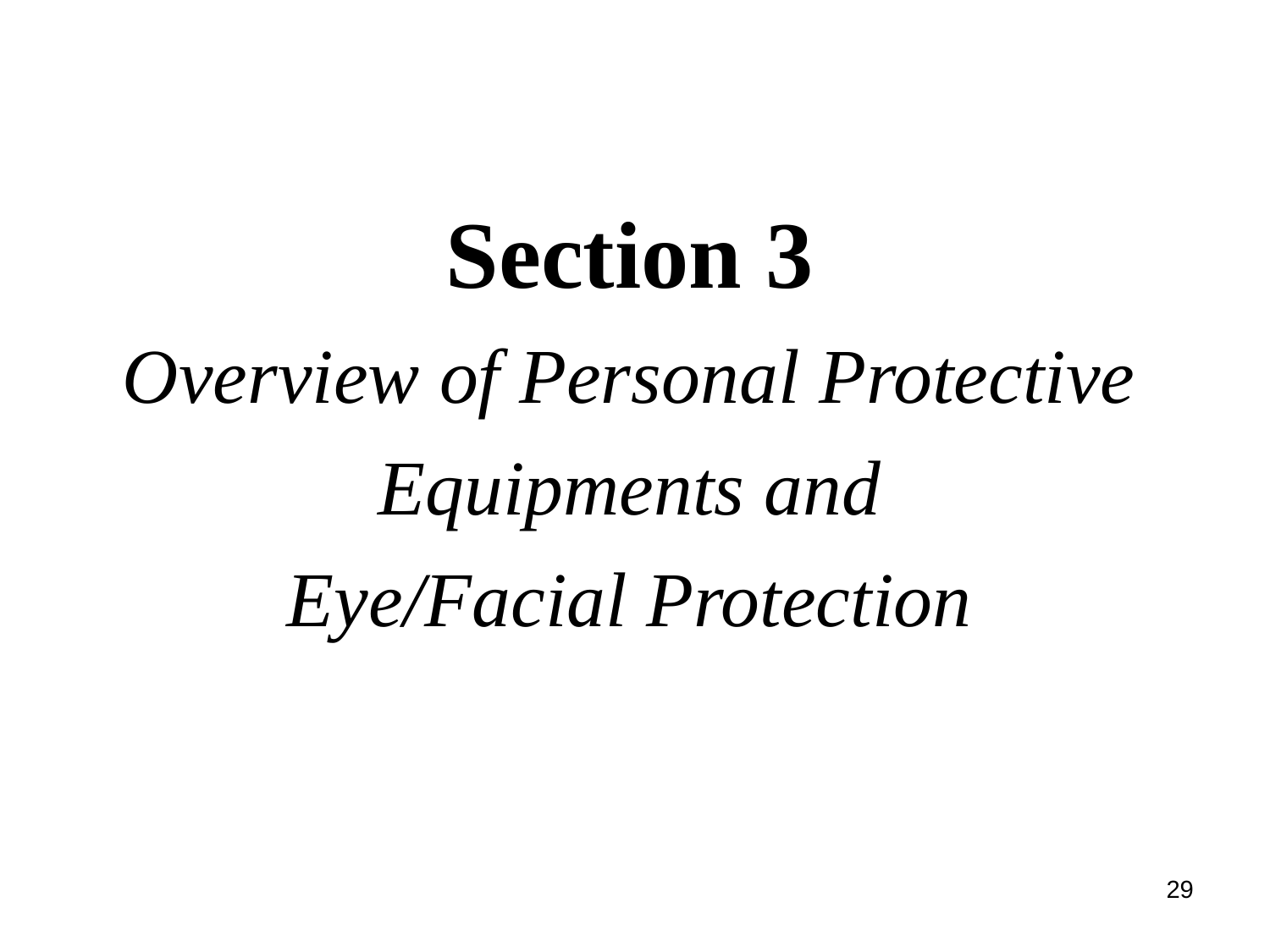

# Section 3 Overview of Personal Protective Equipments and Eye/Facial Protection
29